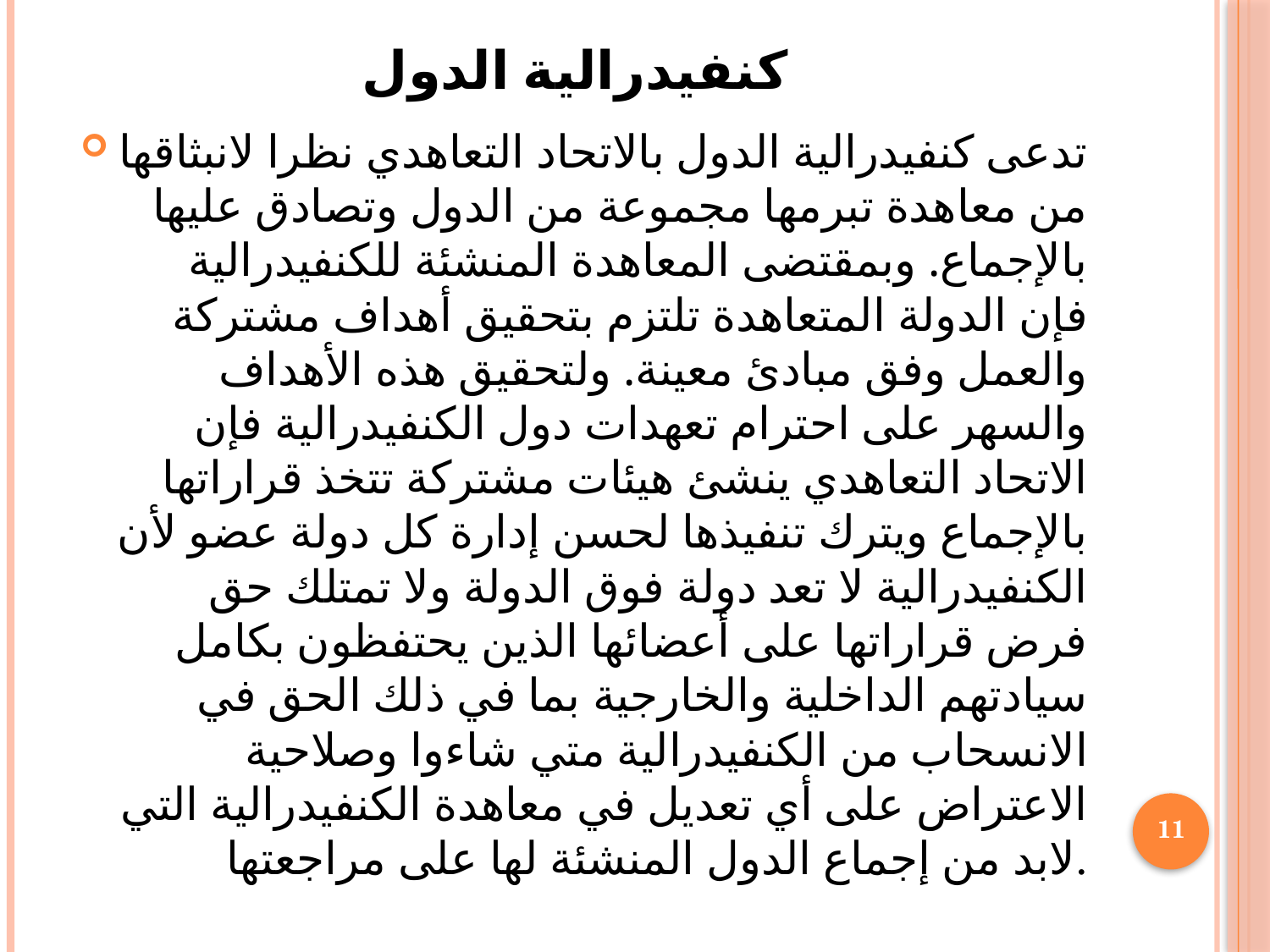

# كنفيدرالية الدول
تدعى كنفيدرالية الدول بالاتحاد التعاهدي نظرا لانبثاقها من معاهدة تبرمها مجموعة من الدول وتصادق عليها بالإجماع. وبمقتضى المعاهدة المنشئة للكنفيدرالية فإن الدولة المتعاهدة تلتزم بتحقيق أهداف مشتركة والعمل وفق مبادئ معينة. ولتحقيق هذه الأهداف والسهر على احترام تعهدات دول الكنفيدرالية فإن الاتحاد التعاهدي ينشئ هيئات مشتركة تتخذ قراراتها بالإجماع ويترك تنفيذها لحسن إدارة كل دولة عضو لأن الكنفيدرالية لا تعد دولة فوق الدولة ولا تمتلك حق فرض قراراتها على أعضائها الذين يحتفظون بكامل سيادتهم الداخلية والخارجية بما في ذلك الحق في الانسحاب من الكنفيدرالية متي شاءوا وصلاحية الاعتراض على أي تعديل في معاهدة الكنفيدرالية التي لابد من إجماع الدول المنشئة لها على مراجعتها.

11